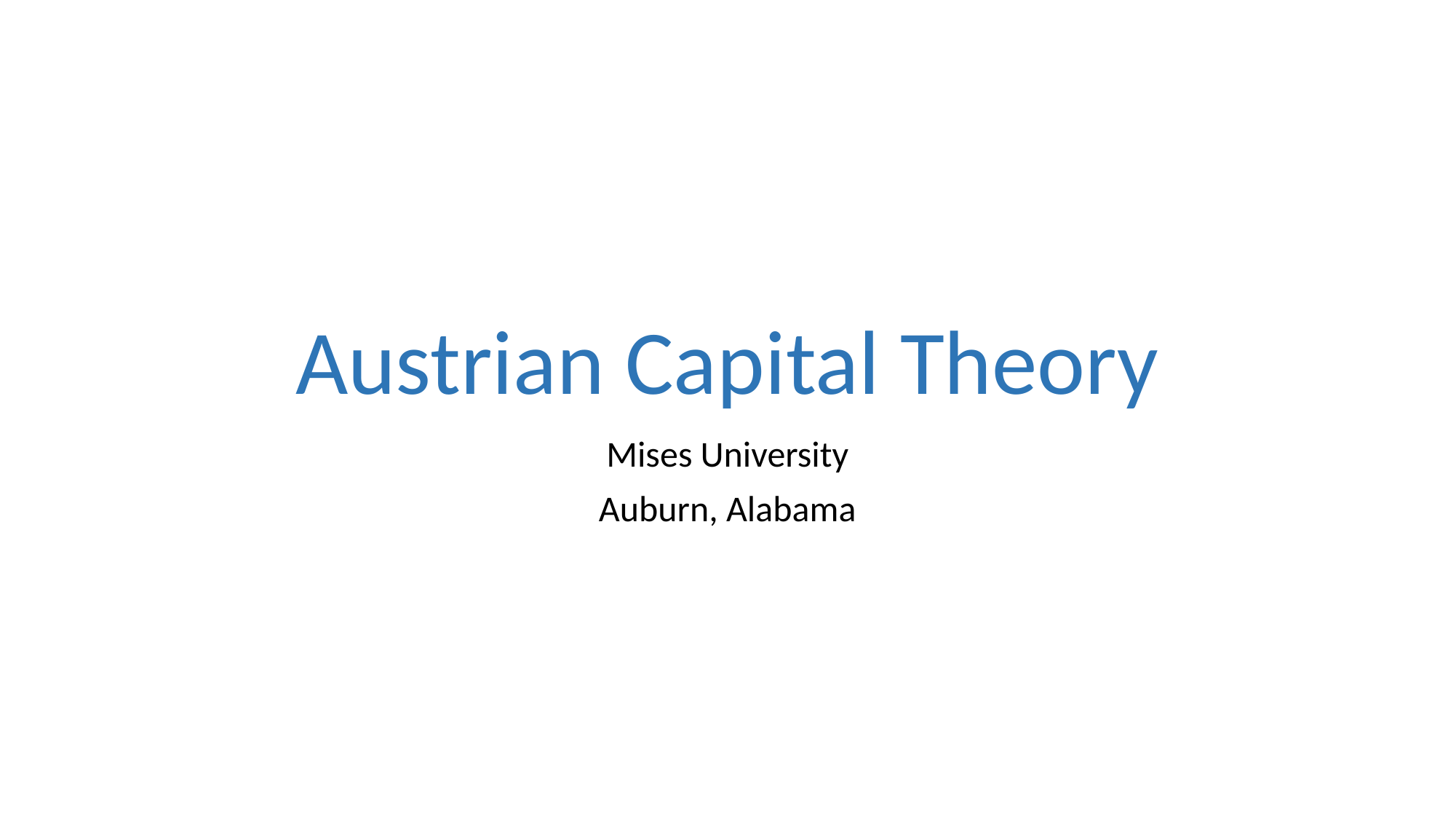

# Austrian Capital Theory
Mises University
Auburn, Alabama